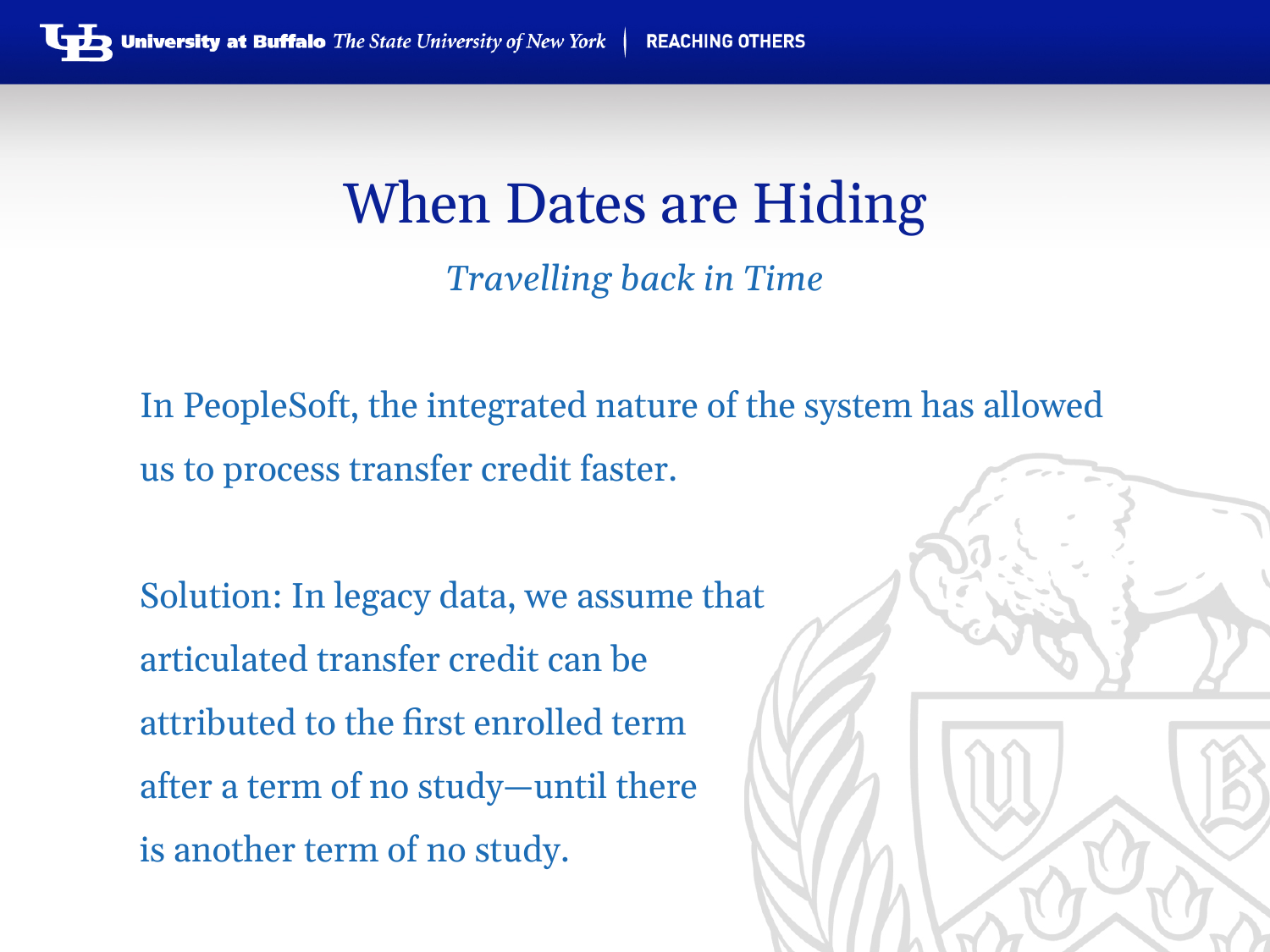

When Dates are Hiding
Travelling back in Time

In PeopleSoft, the integrated nature of the system has allowed
us to process transfer credit faster.

Solution: In legacy data, we assume that
articulated transfer credit can be
attributed to the first enrolled term
after a term of no study—until there
is another term of no study.